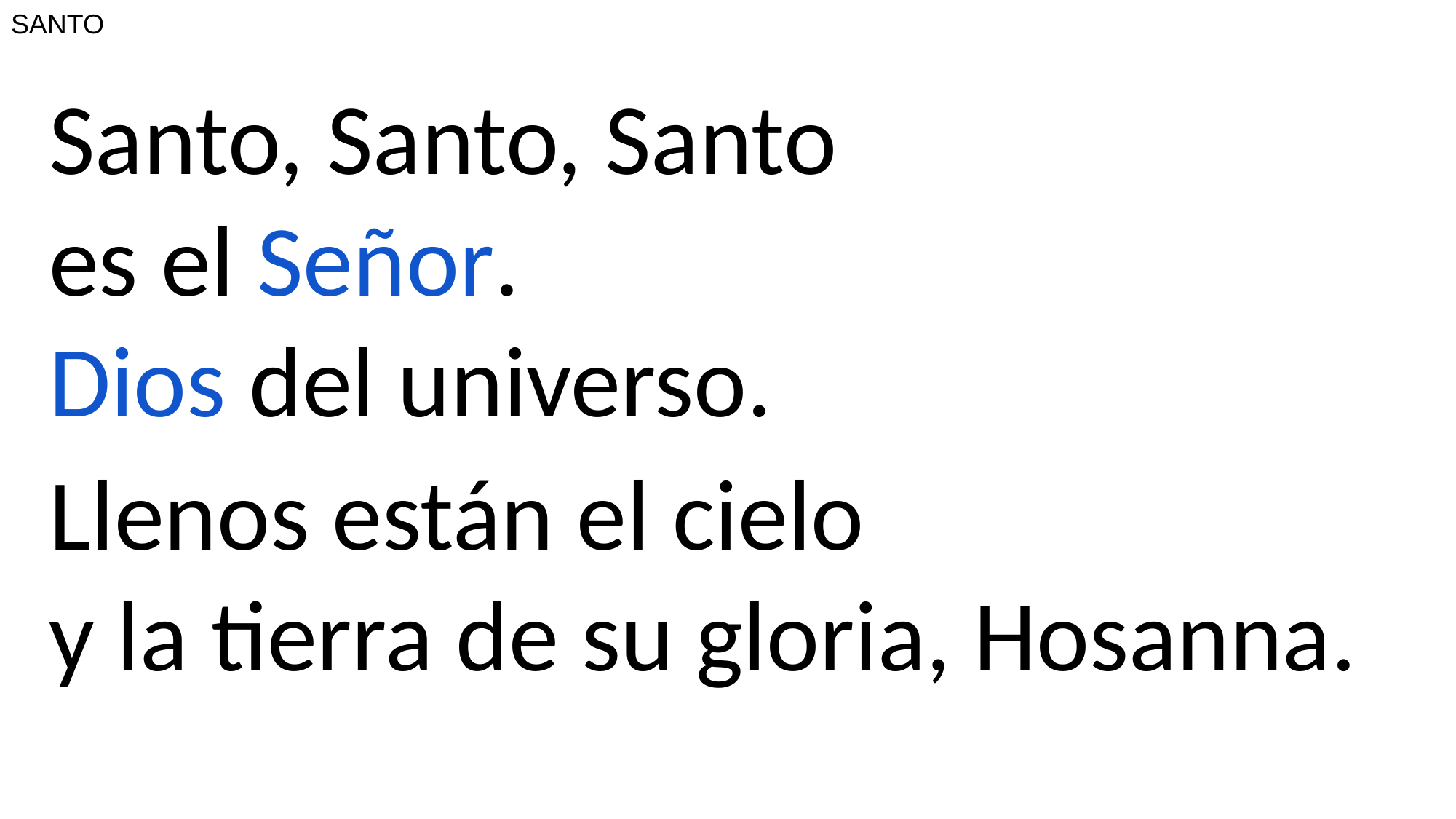

# SANTO
Santo, Santo, Santo
es el Señor.
Dios del universo.
Llenos están el cielo
y la tierra de su gloria, Hosanna.